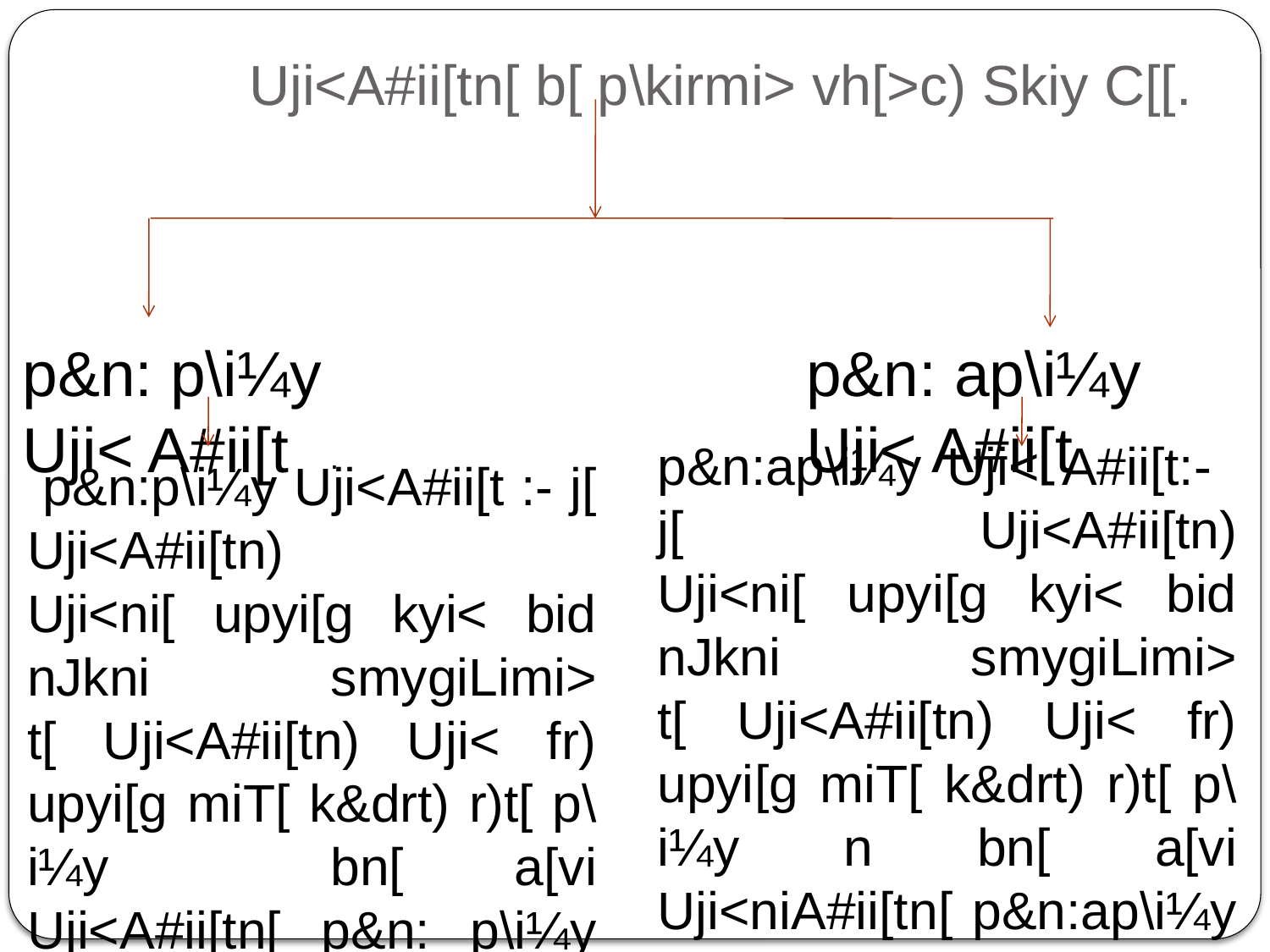

# Uji<A#ii[tn[ b[ p\kirmi> vh[>c) Skiy C[[.
p&n: p\i¼y Uji< A#ii[t
p&n: ap\i¼y Uji< A#ii[t
p&n:ap\i¼y Uji< A#ii[t:-  j[ Uji<A#ii[tn) Uji<ni[ upyi[g kyi< bid nJkni smygiLimi> t[ Uji<A#ii[tn) Uji< fr) upyi[g miT[ k&drt) r)t[ p\i¼y n bn[ a[vi Uji<niA#ii[tn[ p&n:ap\i¼y Uji<A#ii[t kh[ C[.
.
 p&n:p\i¼y Uji<A#ii[t :- j[ Uji<A#ii[tn) Uji<ni[ upyi[g kyi< bid nJkni smygiLimi> t[ Uji<A#ii[tn) Uji< fr) upyi[g miT[ k&drt) r)t[ p\i¼y  bn[ a[vi Uji<A#ii[tn[ p&n: p\i¼y Uji<A#ii[t kh[ C[.